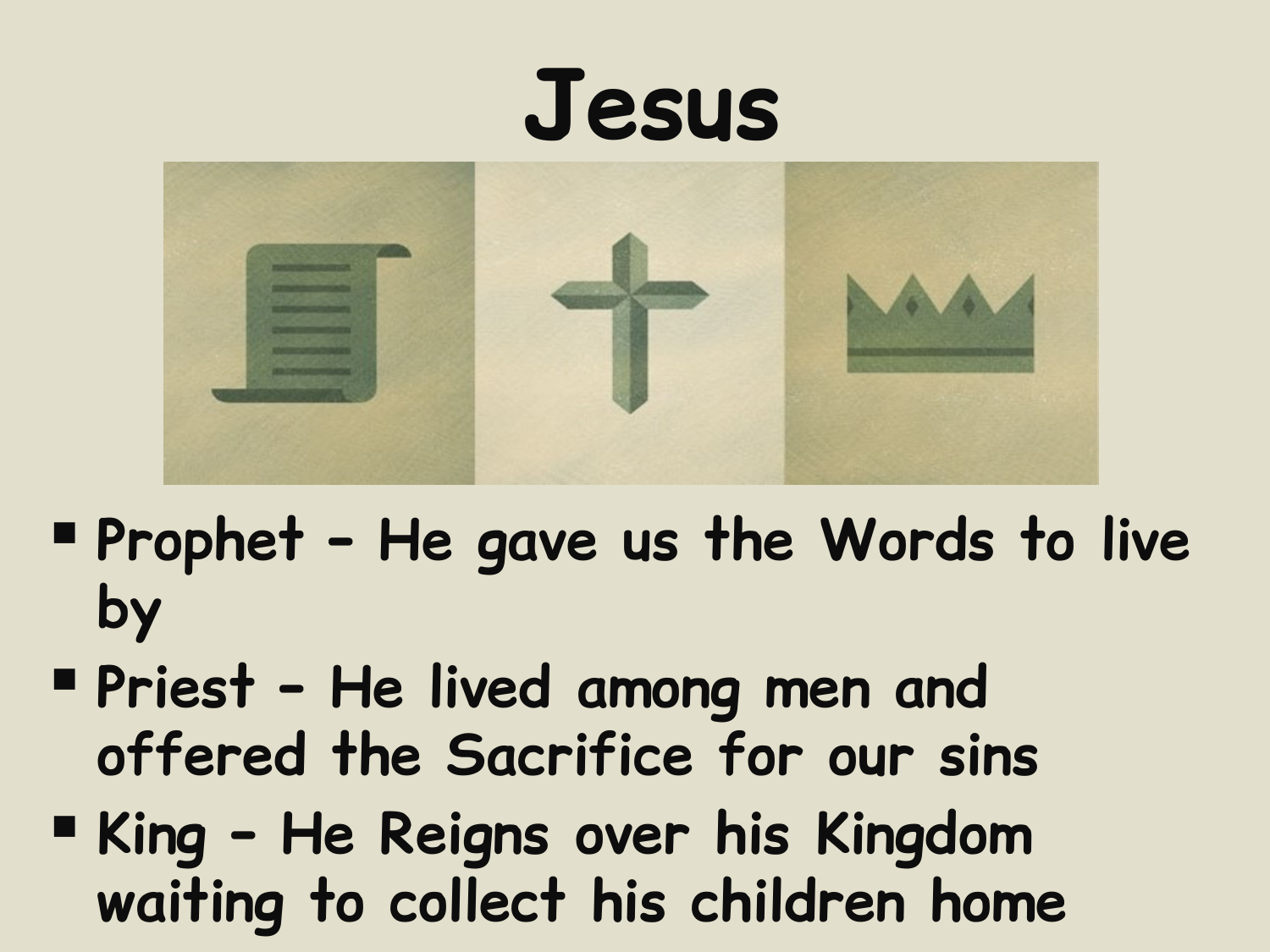

# Jesus

Prophet – He gave us the Words to live by
Priest – He lived among men and offered the Sacrifice for our sins
King – He Reigns over his Kingdom waiting to collect his children home